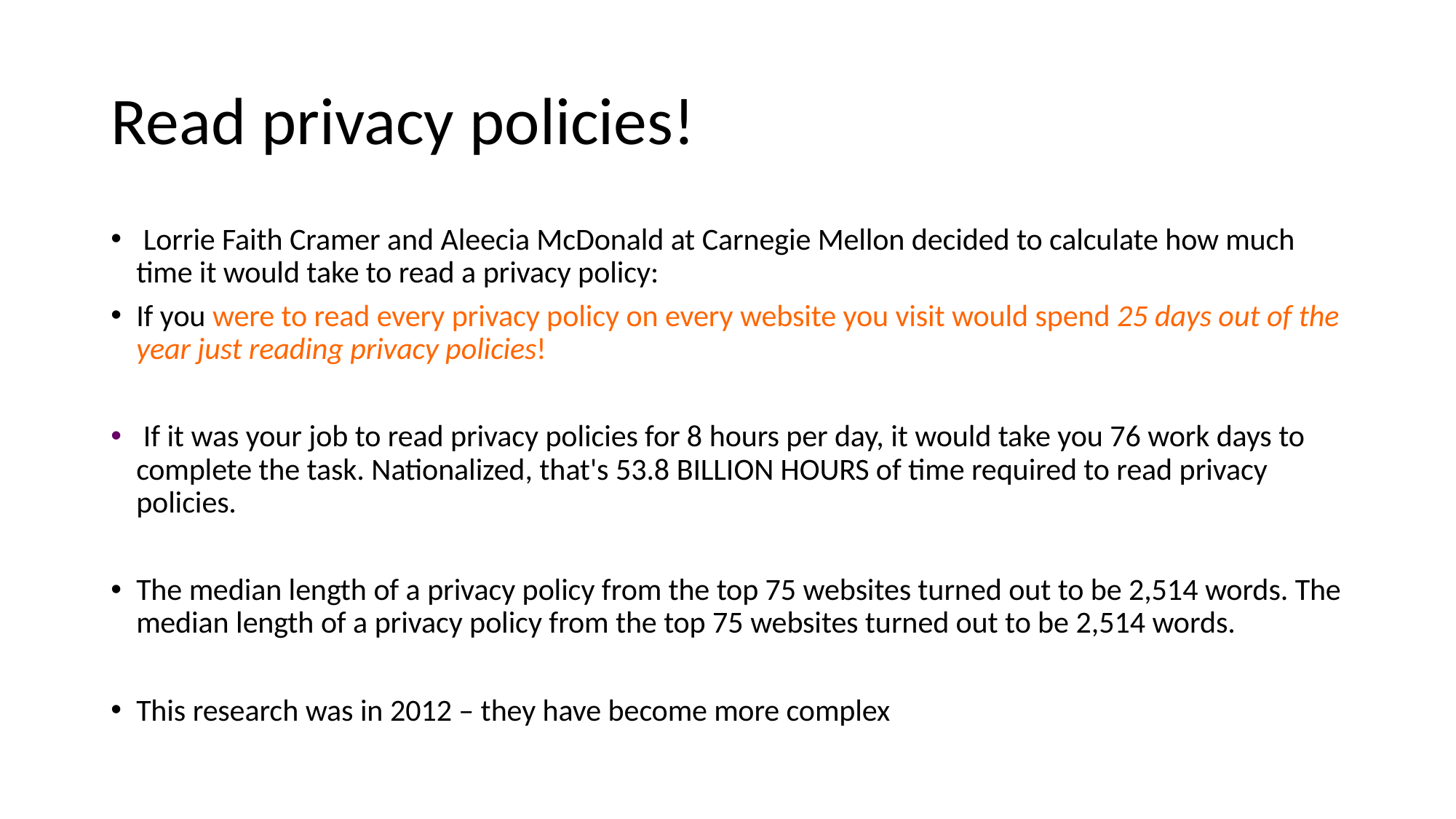

# Read privacy policies!
 Lorrie Faith Cramer and Aleecia McDonald at Carnegie Mellon decided to calculate how much time it would take to read a privacy policy:
If you were to read every privacy policy on every website you visit would spend 25 days out of the year just reading privacy policies!

 If it was your job to read privacy policies for 8 hours per day, it would take you 76 work days to complete the task. Nationalized, that's 53.8 BILLION HOURS of time required to read privacy policies.

The median length of a privacy policy from the top 75 websites turned out to be 2,514 words. The median length of a privacy policy from the top 75 websites turned out to be 2,514 words.

This research was in 2012 – they have become more complex